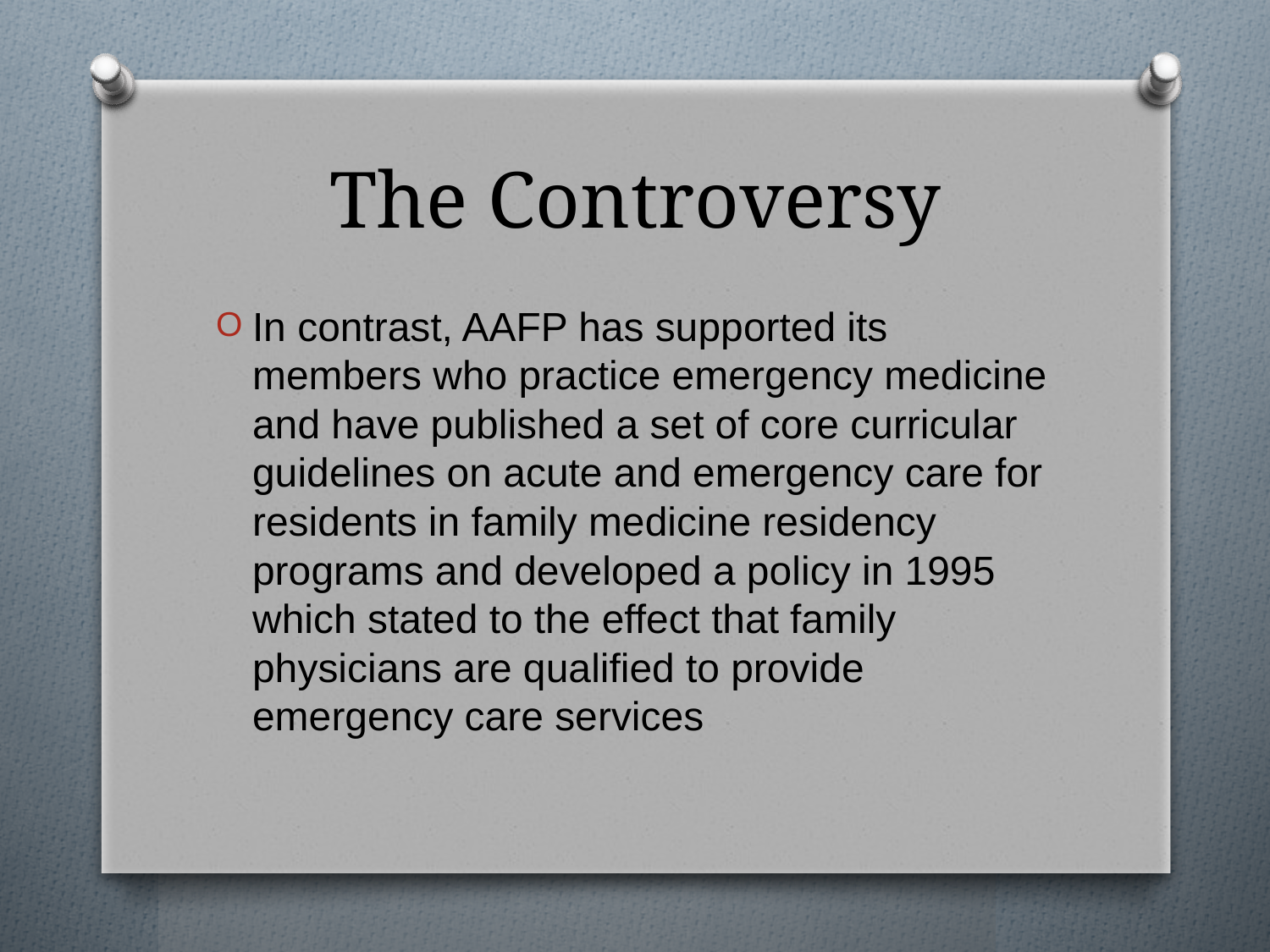

# The Controversy
In contrast, AAFP has supported its members who practice emergency medicine and have published a set of core curricular guidelines on acute and emergency care for residents in family medicine residency programs and developed a policy in 1995 which stated to the effect that family physicians are qualified to provide emergency care services